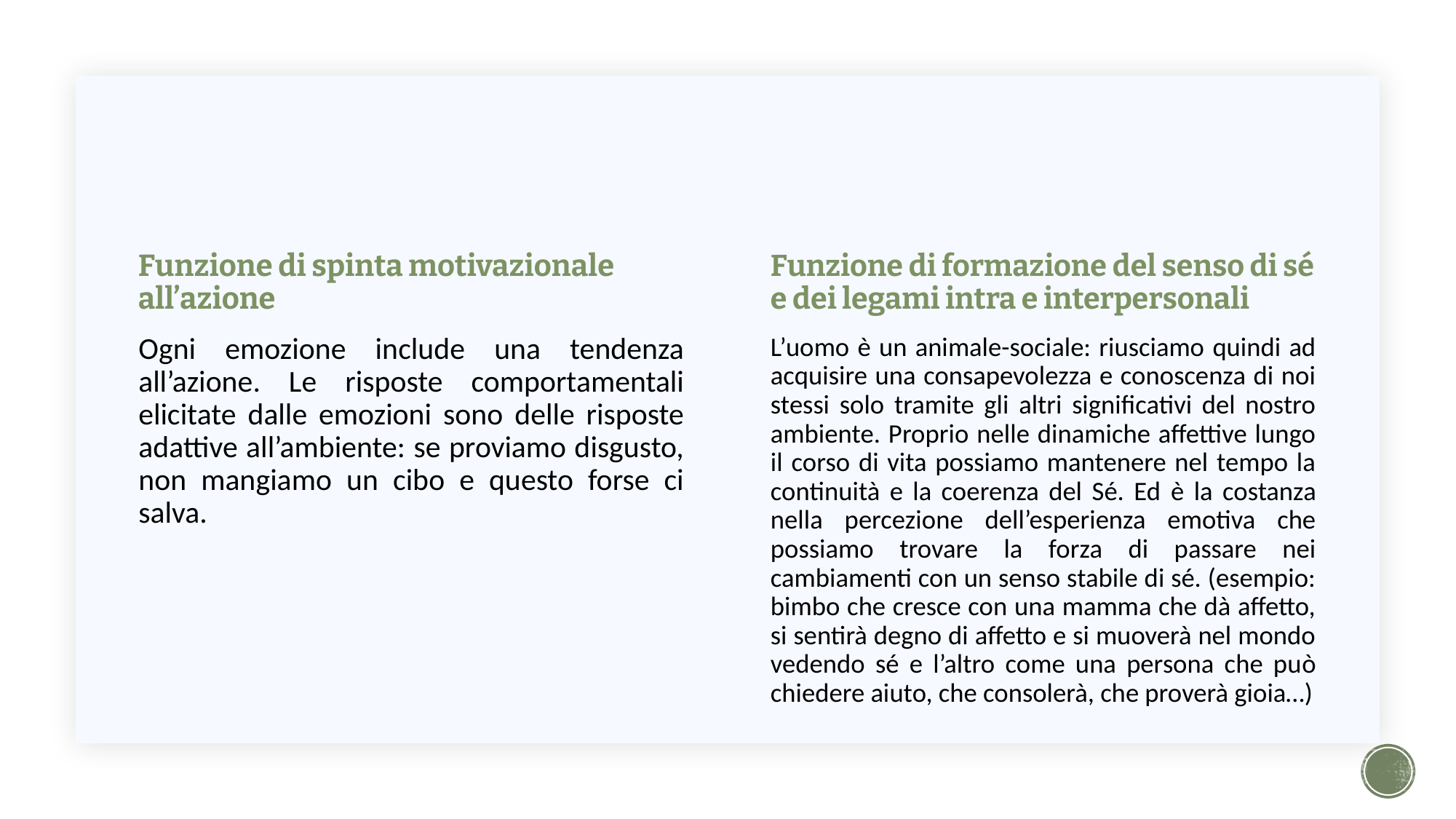

Funzione di spinta motivazionale all’azione
Funzione di formazione del senso di sé e dei legami intra e interpersonali
Ogni emozione include una tendenza all’azione. Le risposte comportamentali elicitate dalle emozioni sono delle risposte adattive all’ambiente: se proviamo disgusto, non mangiamo un cibo e questo forse ci salva.
L’uomo è un animale-sociale: riusciamo quindi ad acquisire una consapevolezza e conoscenza di noi stessi solo tramite gli altri significativi del nostro ambiente. Proprio nelle dinamiche affettive lungo il corso di vita possiamo mantenere nel tempo la continuità e la coerenza del Sé. Ed è la costanza nella percezione dell’esperienza emotiva che possiamo trovare la forza di passare nei cambiamenti con un senso stabile di sé. (esempio: bimbo che cresce con una mamma che dà affetto, si sentirà degno di affetto e si muoverà nel mondo vedendo sé e l’altro come una persona che può chiedere aiuto, che consolerà, che proverà gioia…)